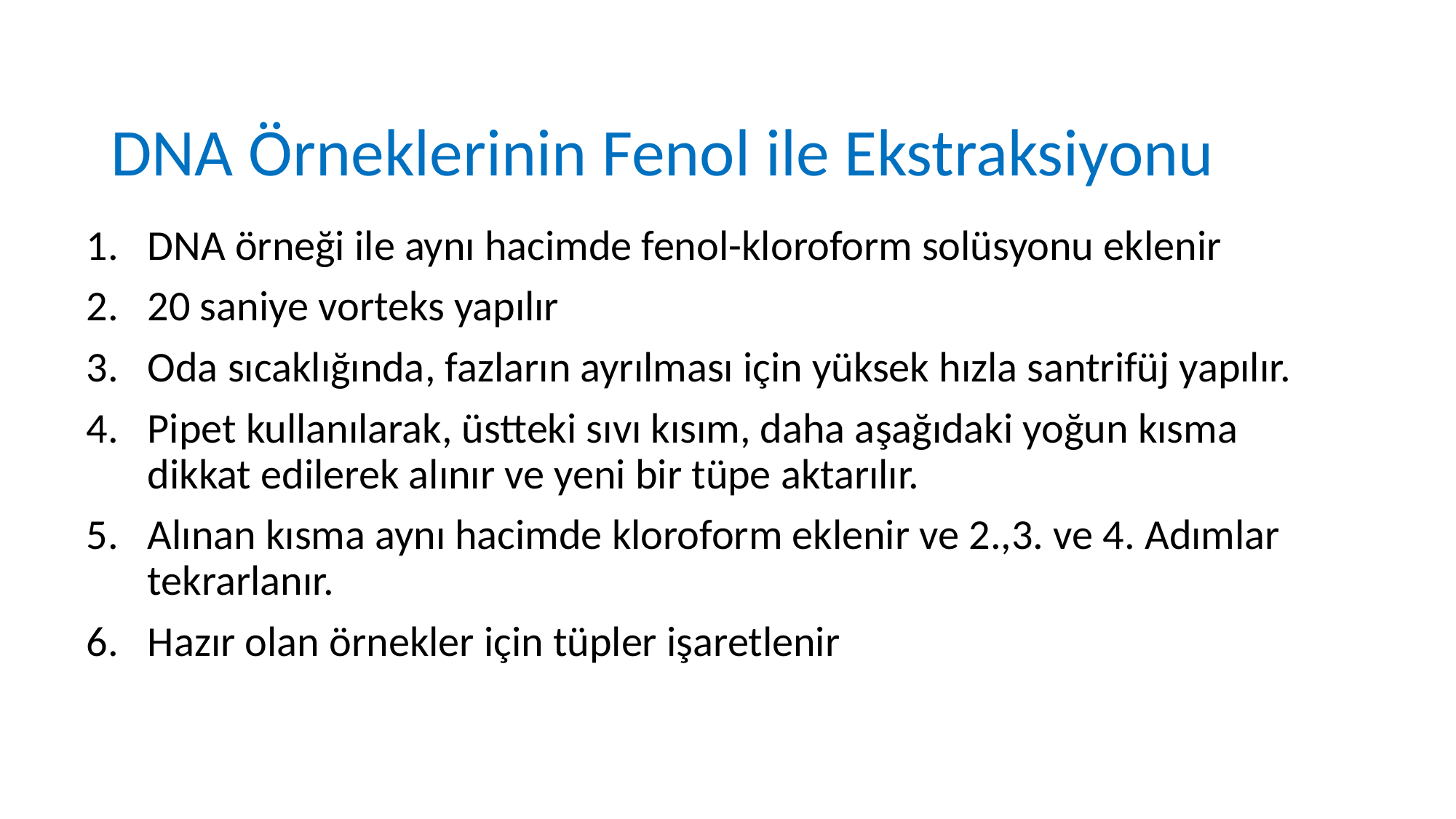

# DNA Örneklerinin Fenol ile Ekstraksiyonu
DNA örneği ile aynı hacimde fenol-kloroform solüsyonu eklenir
20 saniye vorteks yapılır
Oda sıcaklığında, fazların ayrılması için yüksek hızla santrifüj yapılır.
Pipet kullanılarak, üstteki sıvı kısım, daha aşağıdaki yoğun kısma dikkat edilerek alınır ve yeni bir tüpe aktarılır.
Alınan kısma aynı hacimde kloroform eklenir ve 2.,3. ve 4. Adımlar tekrarlanır.
Hazır olan örnekler için tüpler işaretlenir